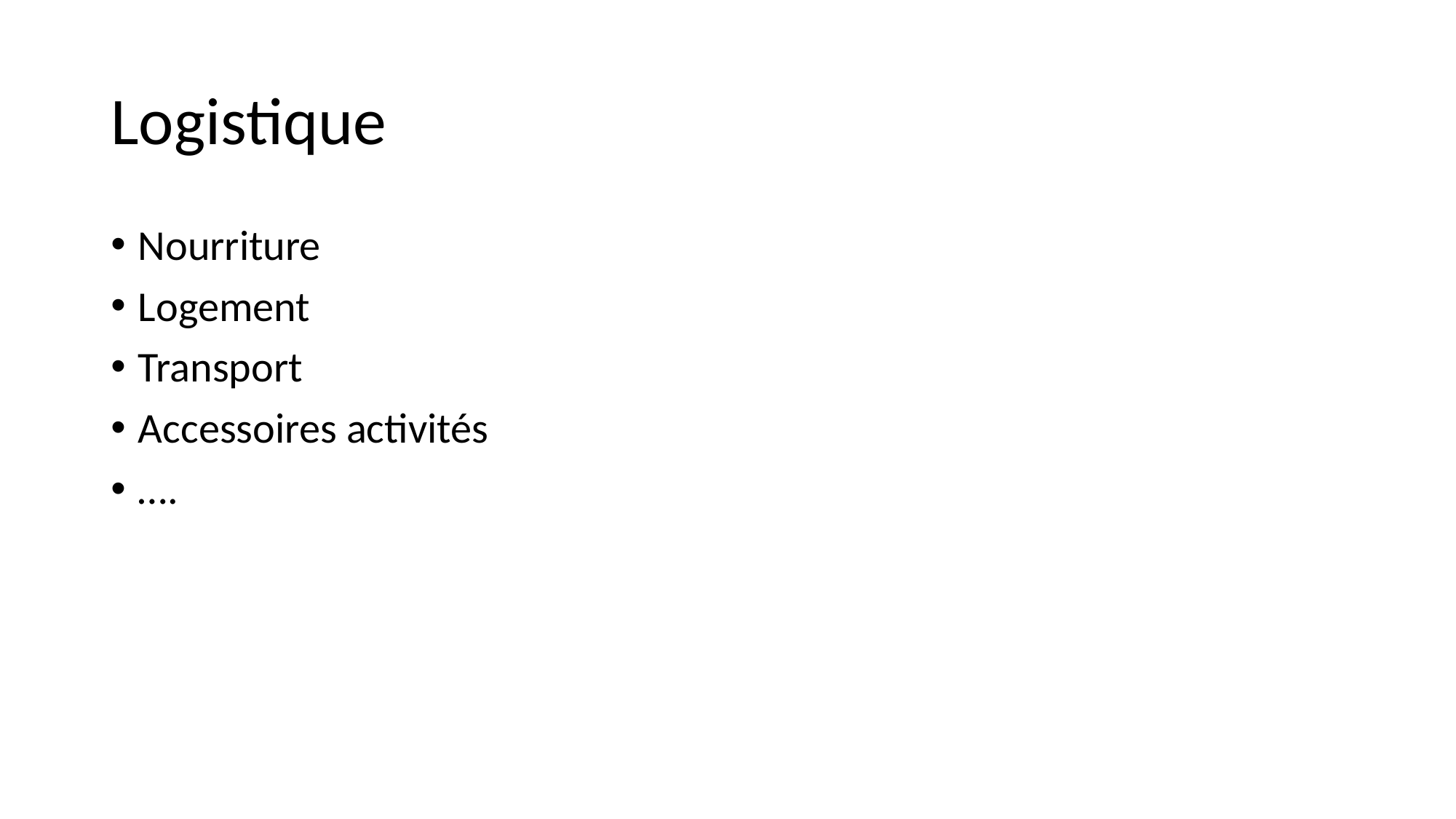

# Logistique
Nourriture
Logement
Transport
Accessoires activités
….